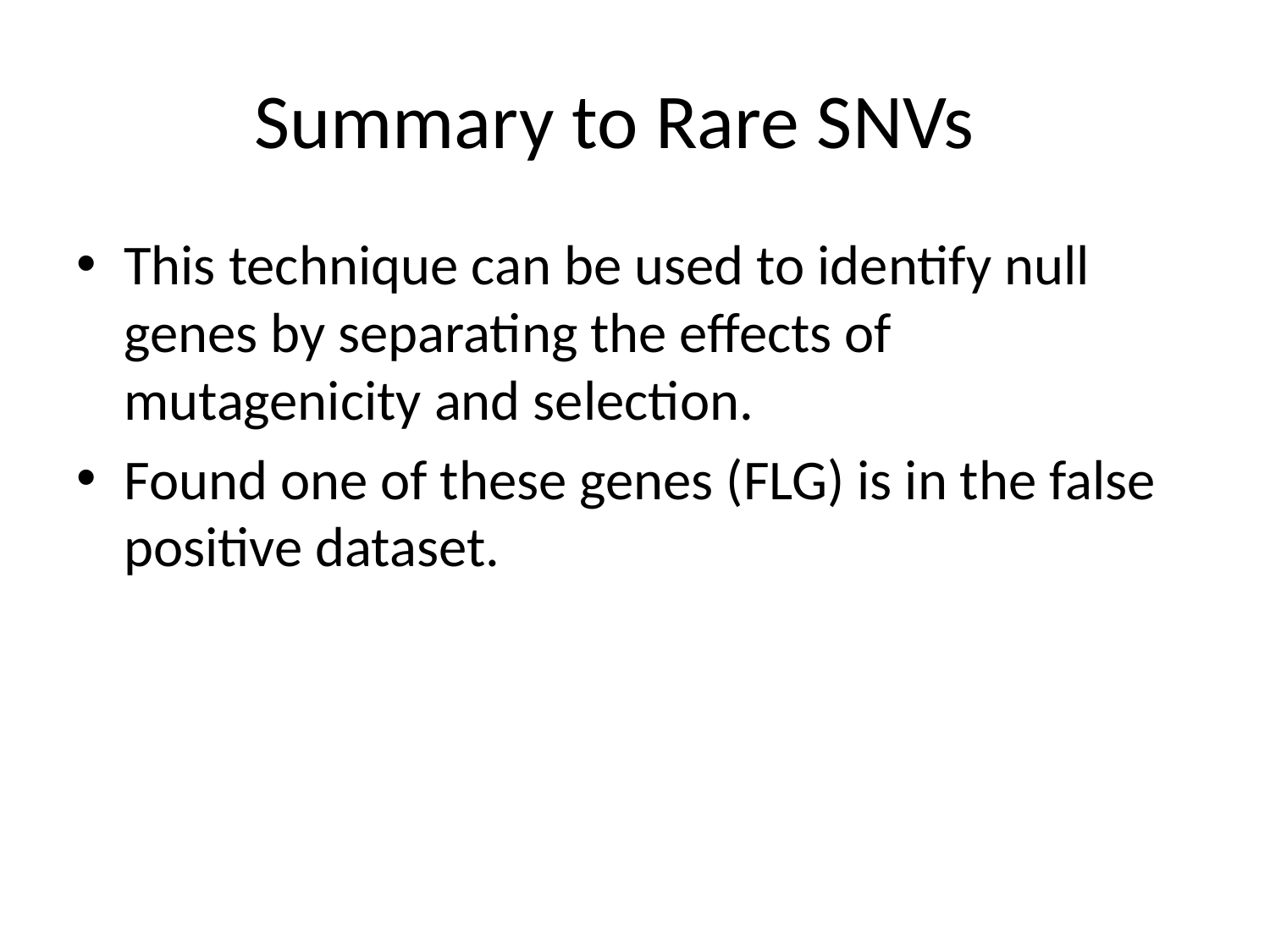

# Summary to Rare SNVs
This technique can be used to identify null genes by separating the effects of mutagenicity and selection.
Found one of these genes (FLG) is in the false positive dataset.